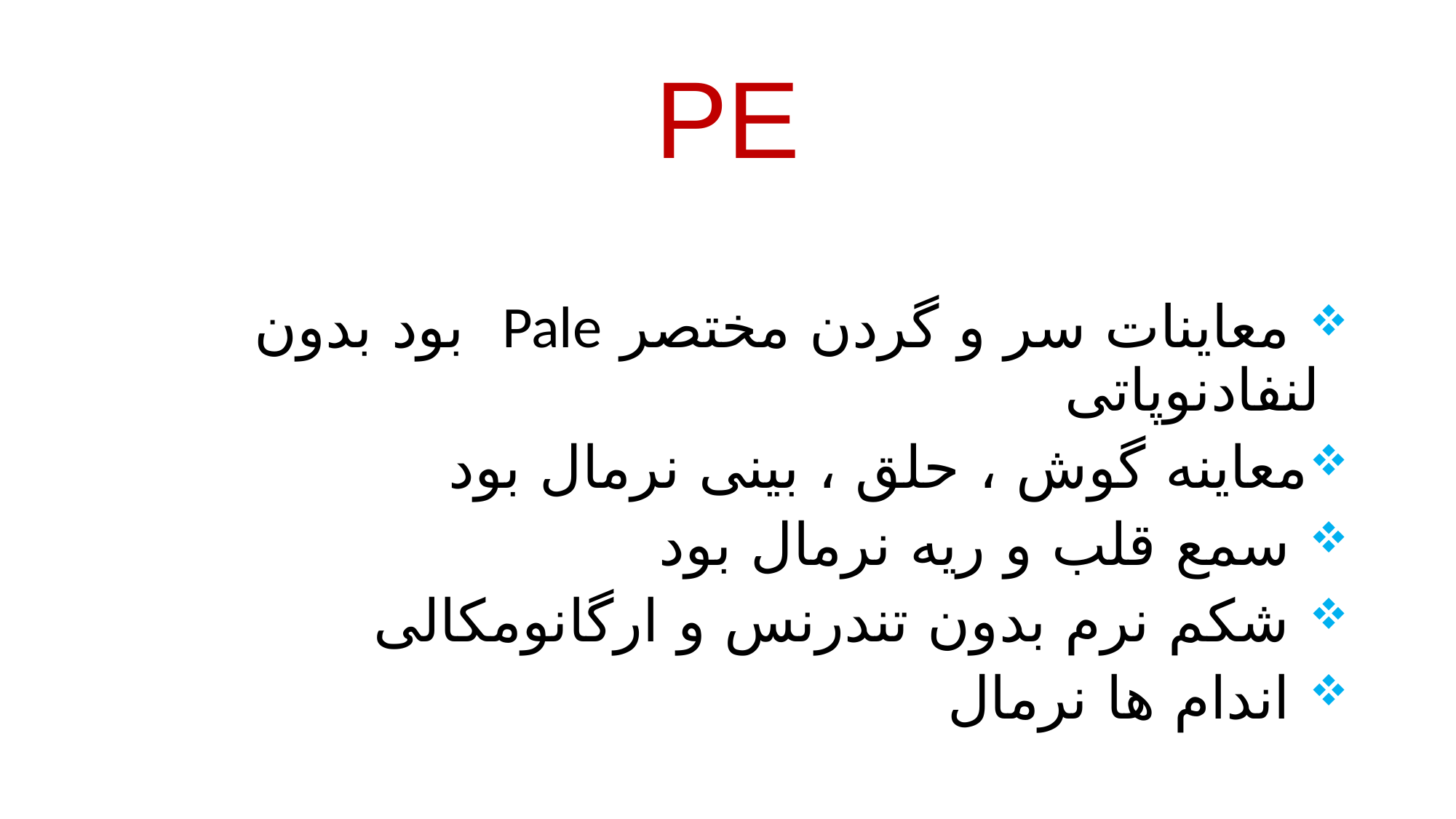

# PE
 معاینات سر و گردن مختصر Pale  بود بدون لنفادنوپاتی
معاینه گوش ، حلق ، بینی نرمال بود
 سمع قلب و ریه نرمال بود
 شکم نرم بدون تندرنس و ارگانومکالی
 اندام ها نرمال